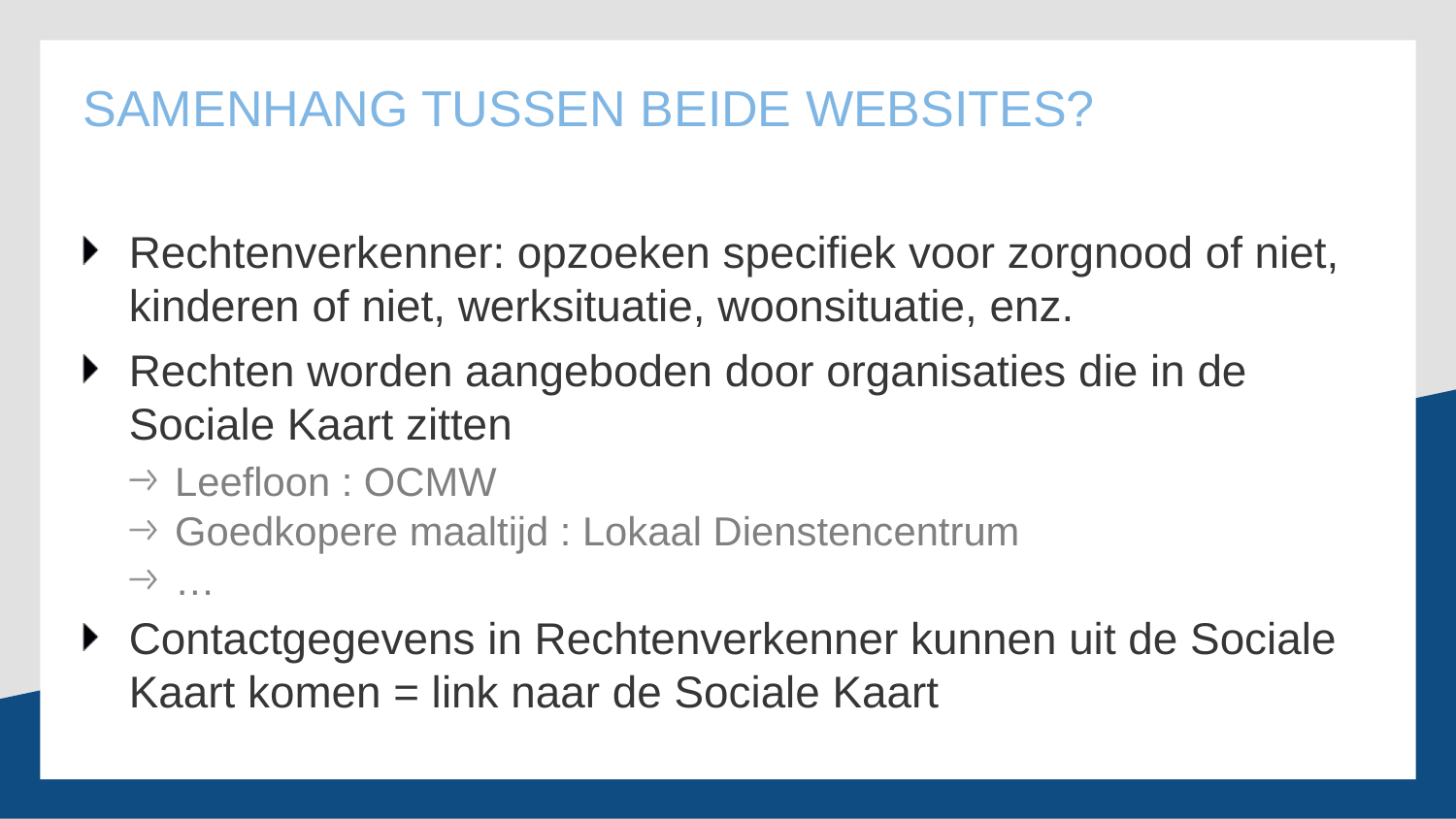

# Samenhang tussen beide websites?
Rechtenverkenner: opzoeken specifiek voor zorgnood of niet, kinderen of niet, werksituatie, woonsituatie, enz.
Rechten worden aangeboden door organisaties die in de Sociale Kaart zitten
Leefloon : OCMW
Goedkopere maaltijd : Lokaal Dienstencentrum
…
Contactgegevens in Rechtenverkenner kunnen uit de Sociale Kaart komen = link naar de Sociale Kaart